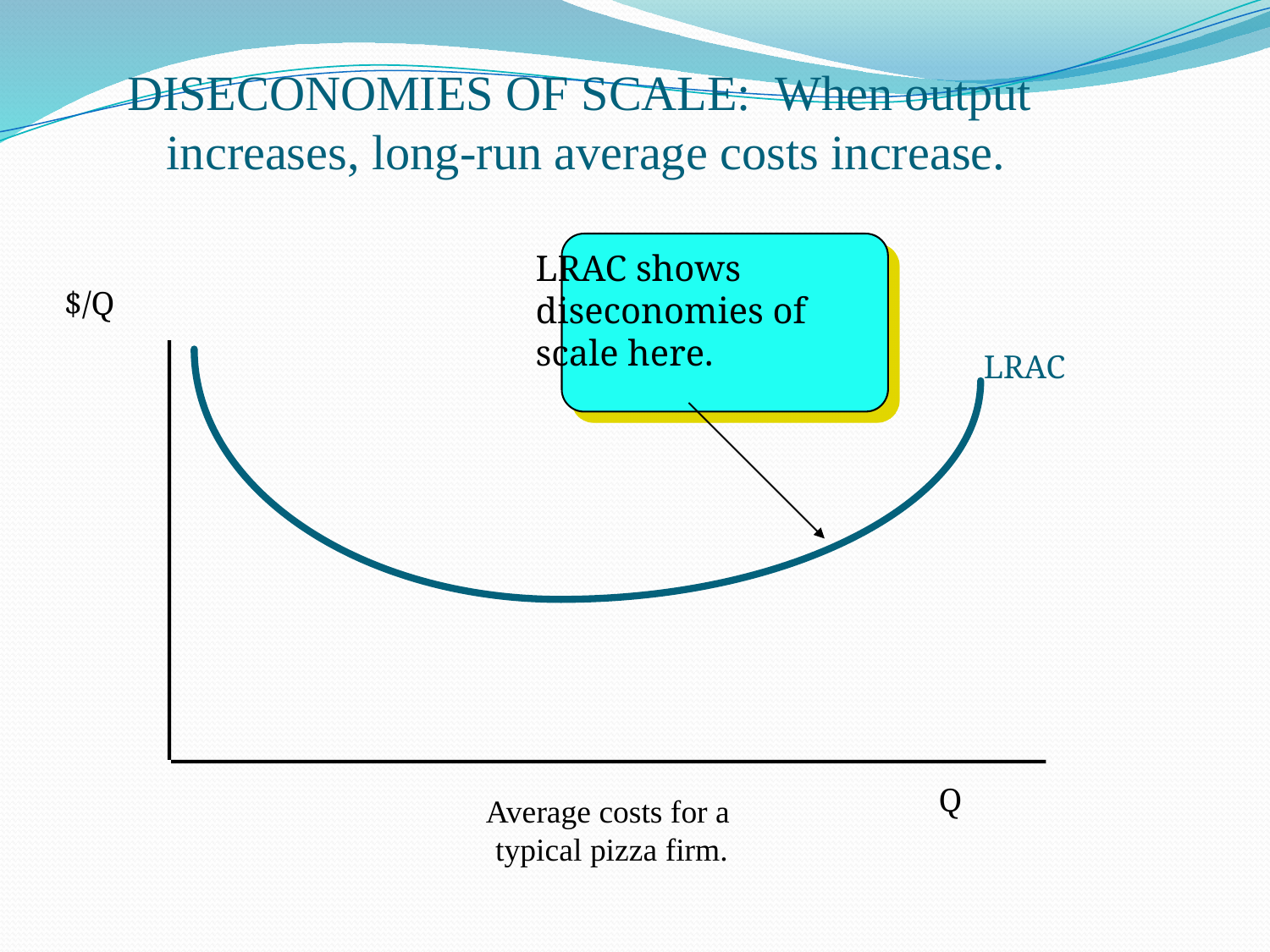

DISECONOMIES OF SCALE:  When output increases, long-run average costs increase.

LRAC shows
diseconomies of
scale here.
$/Q

LRAC

Q
Average costs for a
 typical pizza firm.